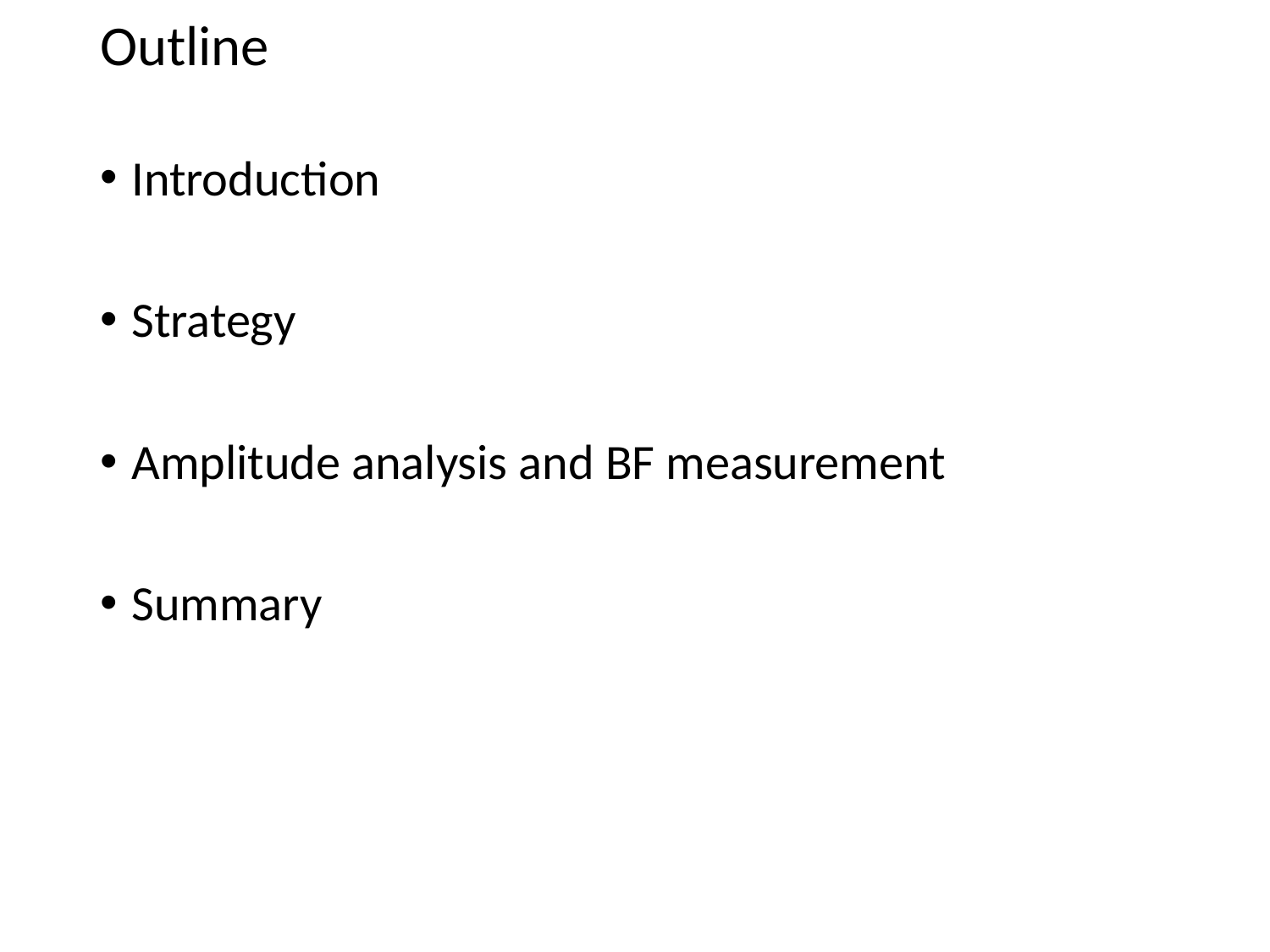

# Outline
Introduction

Strategy

Amplitude analysis and BF measurement

Summary